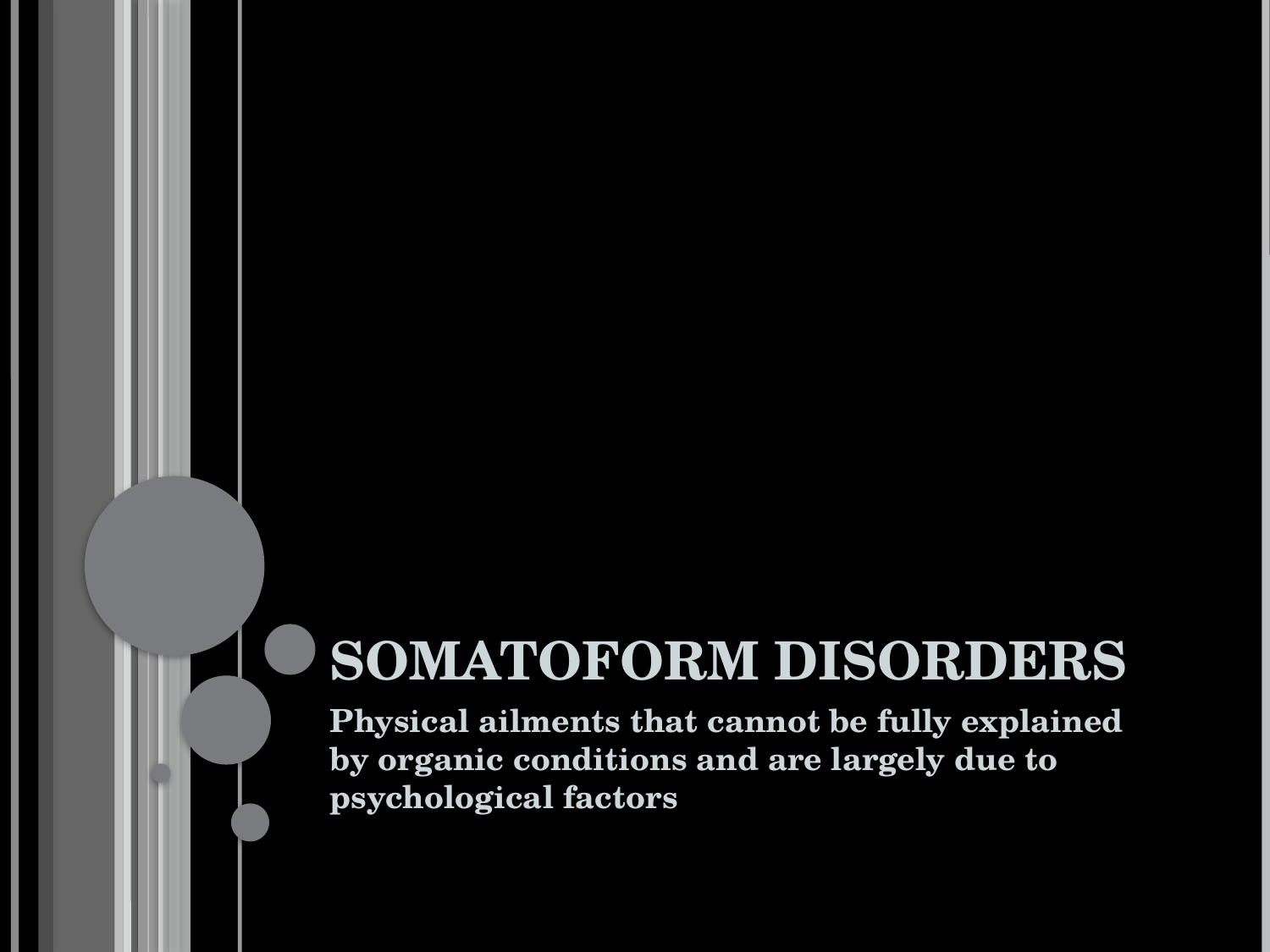

# SOMATOFORM DISORDERS
Physical ailments that cannot be fully explained by organic conditions and are largely due to psychological factors